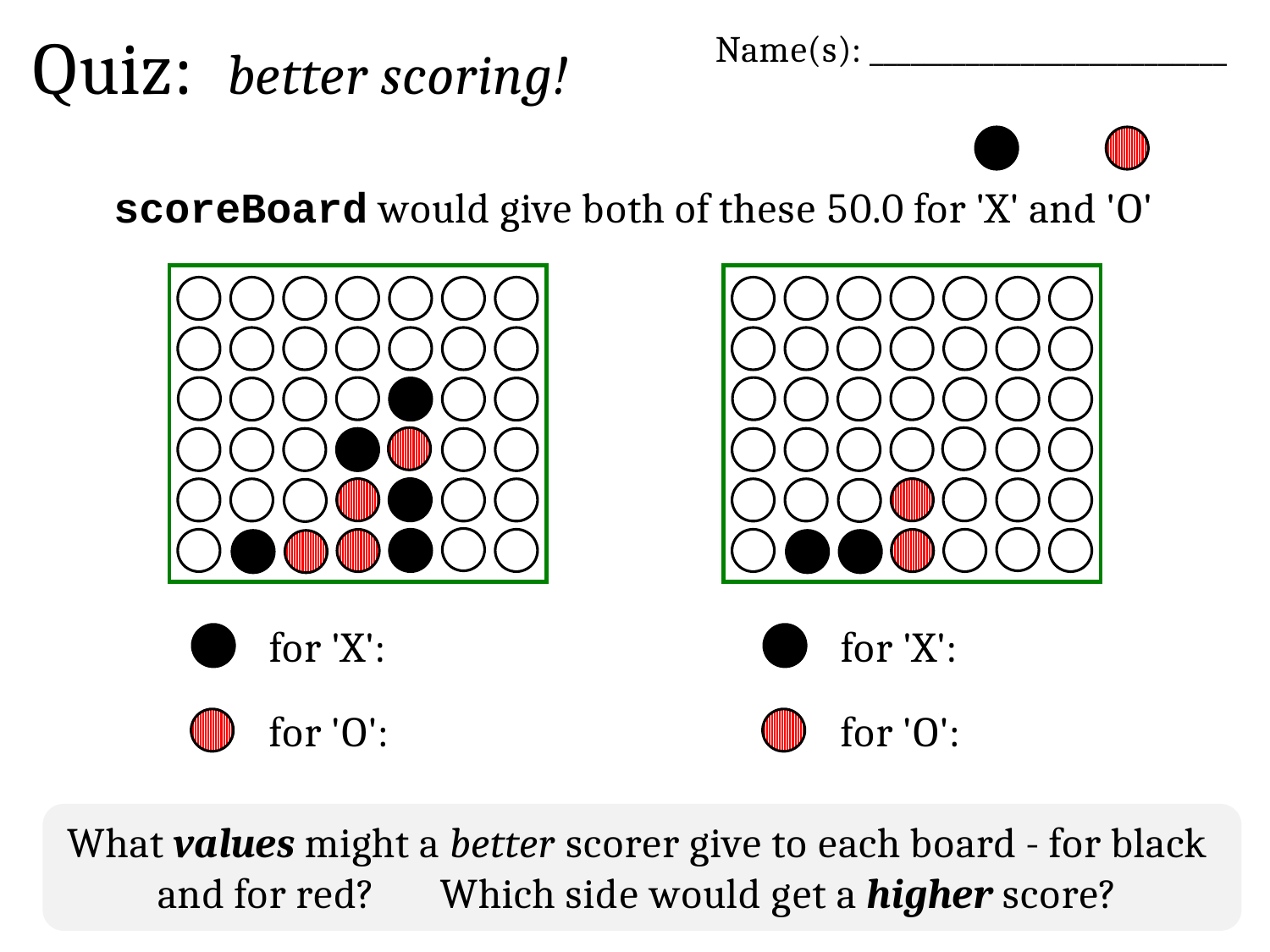

Quiz:  better scoring!
Name(s): __________________________

scoreBoard would give both of these 50.0 for 'X' and 'O'

for 'X':
for 'X':

for 'O':
for 'O':

What values might a better scorer give to each board - for black and for red?       Which side would get a higher score?